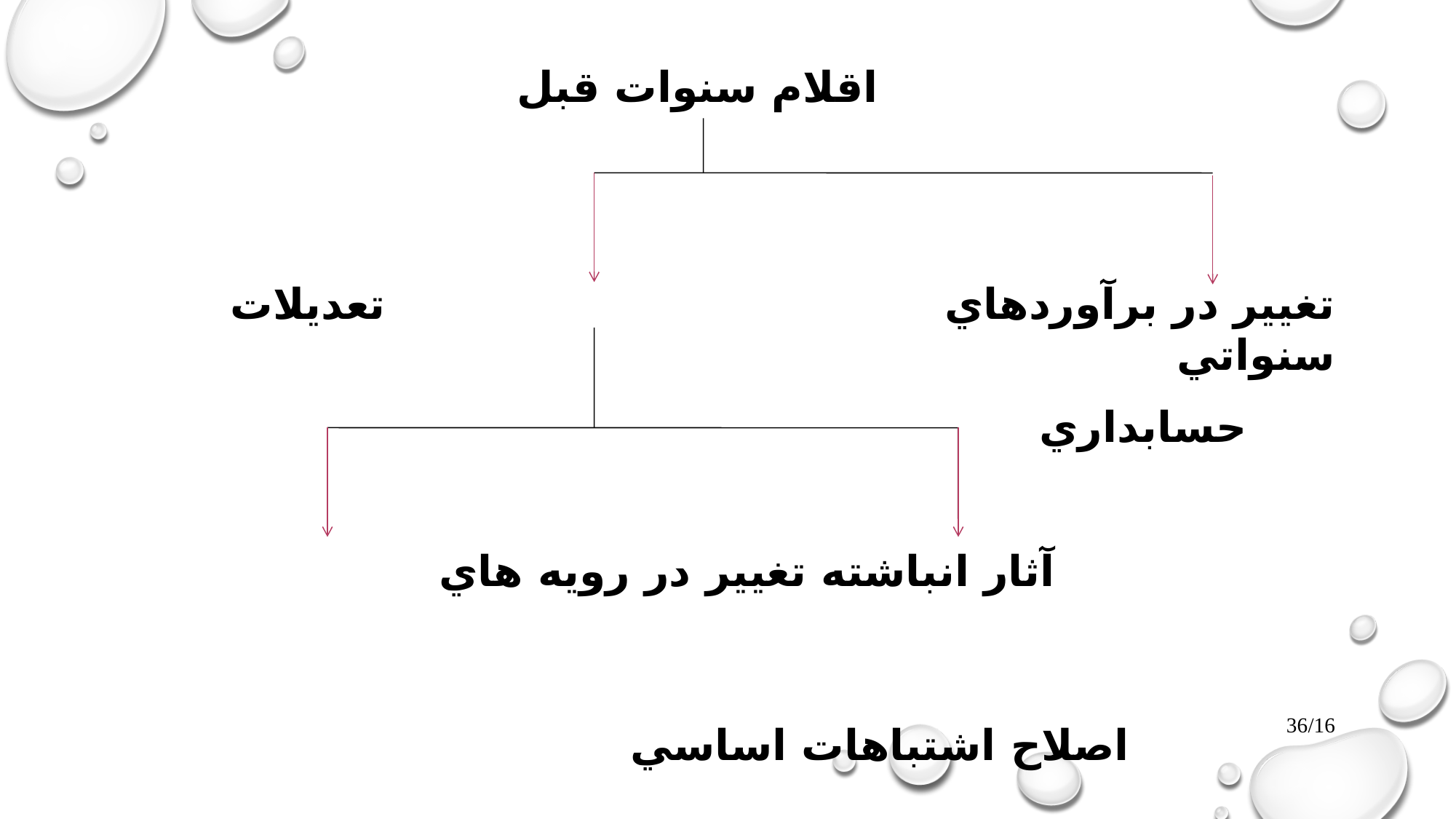

اقلام سنوات قبل

تغيير در برآوردهاي                                      تعديلات سنواتي
      حسابداري

                   آثار انباشته تغيير در رويه هاي
                                                                                                     اصلاح اشتباهات اساسي

16/36